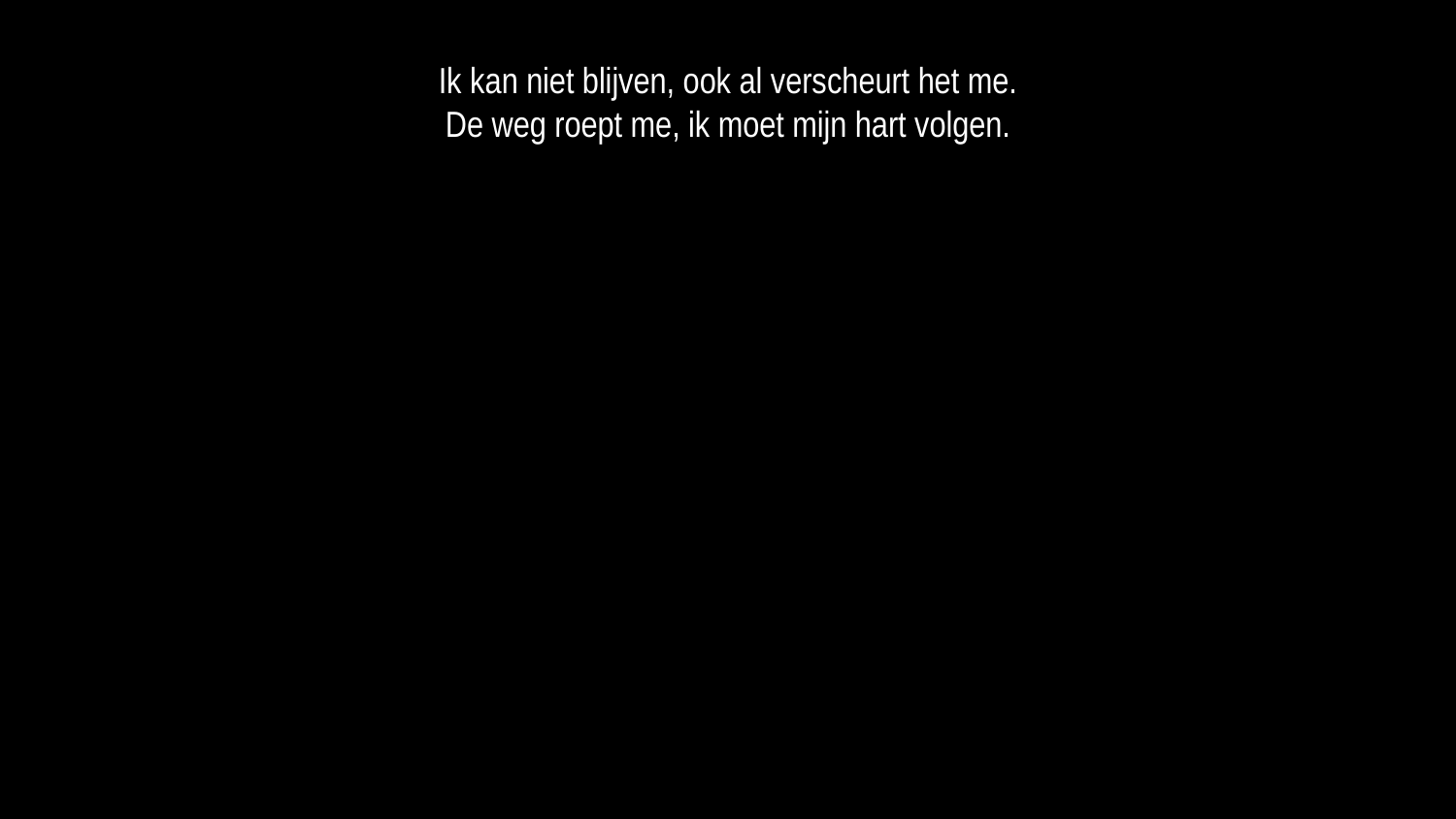

Ik kan niet blijven, ook al verscheurt het me.
De weg roept me, ik moet mijn hart volgen.